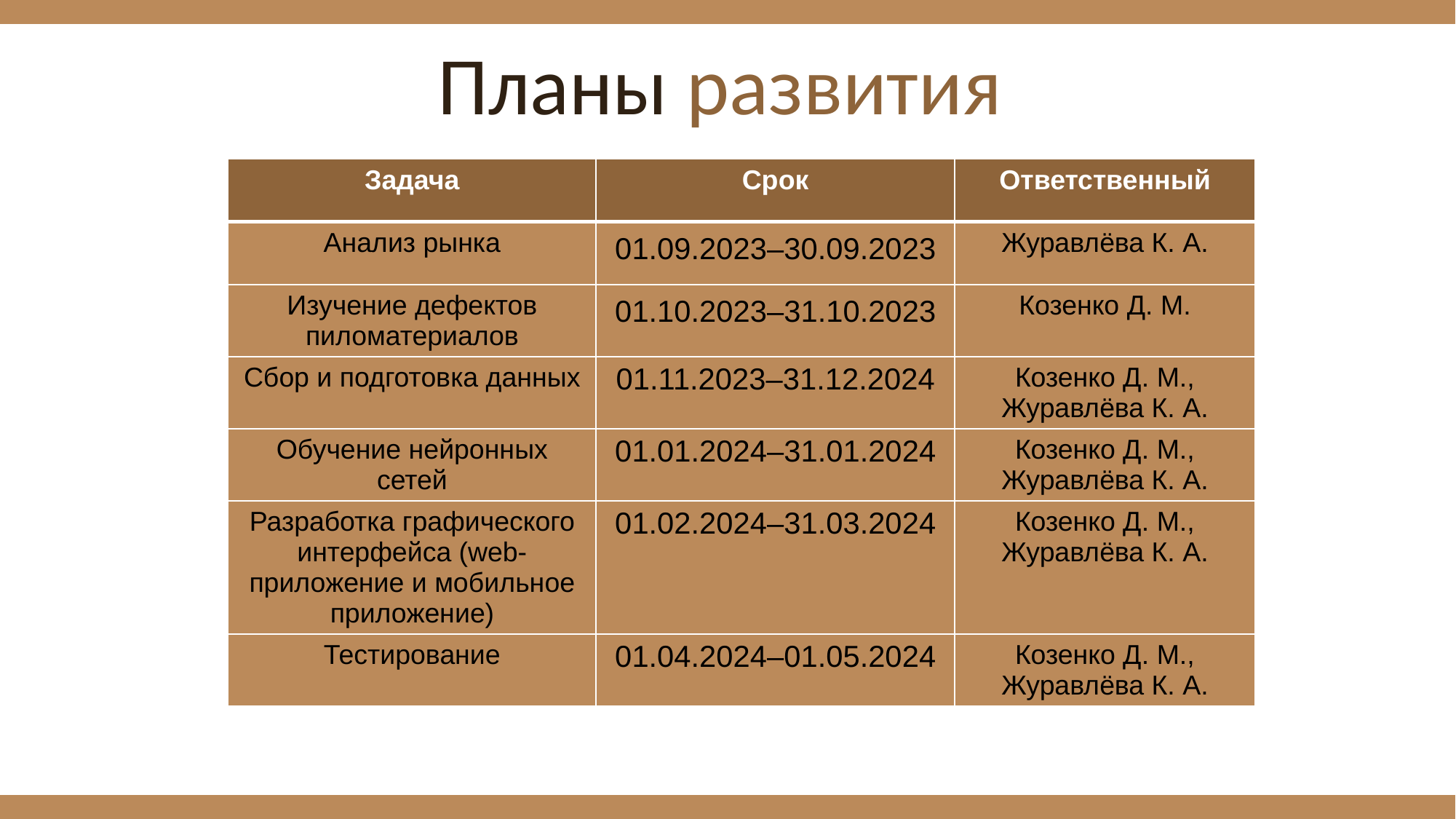

Планы развития
| Задача | Срок | Ответственный |
| --- | --- | --- |
| Анализ рынка | 01.09.2023–30.09.2023 | Журавлёва К. А. |
| Изучение дефектов пиломатериалов | 01.10.2023–31.10.2023 | Козенко Д. М. |
| Сбор и подготовка данных | 01.11.2023–31.12.2024 | Козенко Д. М., Журавлёва К. А. |
| Обучение нейронных сетей | 01.01.2024–31.01.2024 | Козенко Д. М., Журавлёва К. А. |
| Разработка графического интерфейса (web-приложение и мобильное приложение) | 01.02.2024–31.03.2024 | Козенко Д. М., Журавлёва К. А. |
| Тестирование | 01.04.2024–01.05.2024 | Козенко Д. М., Журавлёва К. А. |